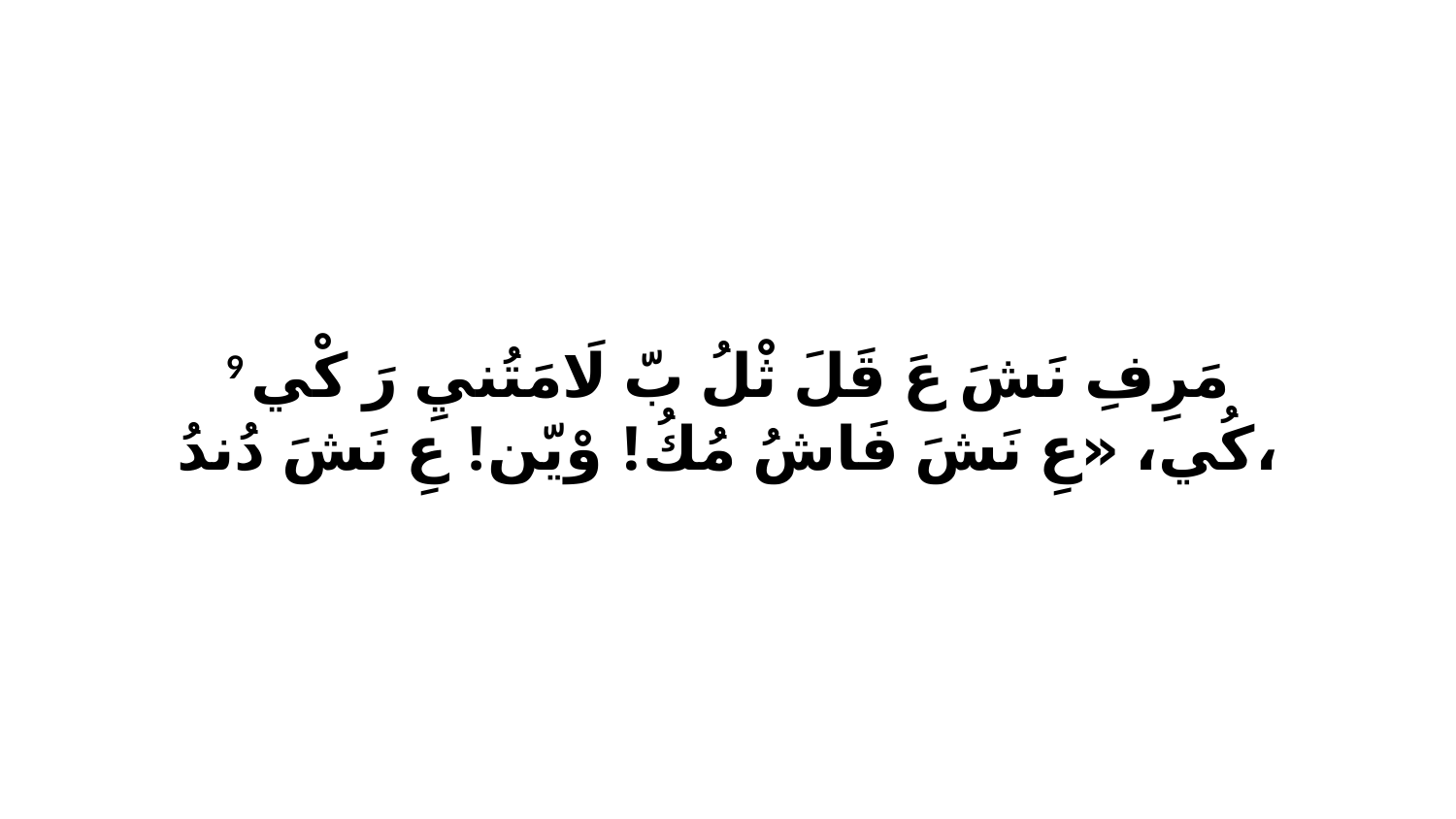

9 مَرِفِ نَشَ عَ قَلَ ثْلُ بّ لَامَتُنيِ رَ كْي كُي، «عِ نَشَ فَاشُ مُكُ! وْيّن! عِ نَشَ دُندُ،